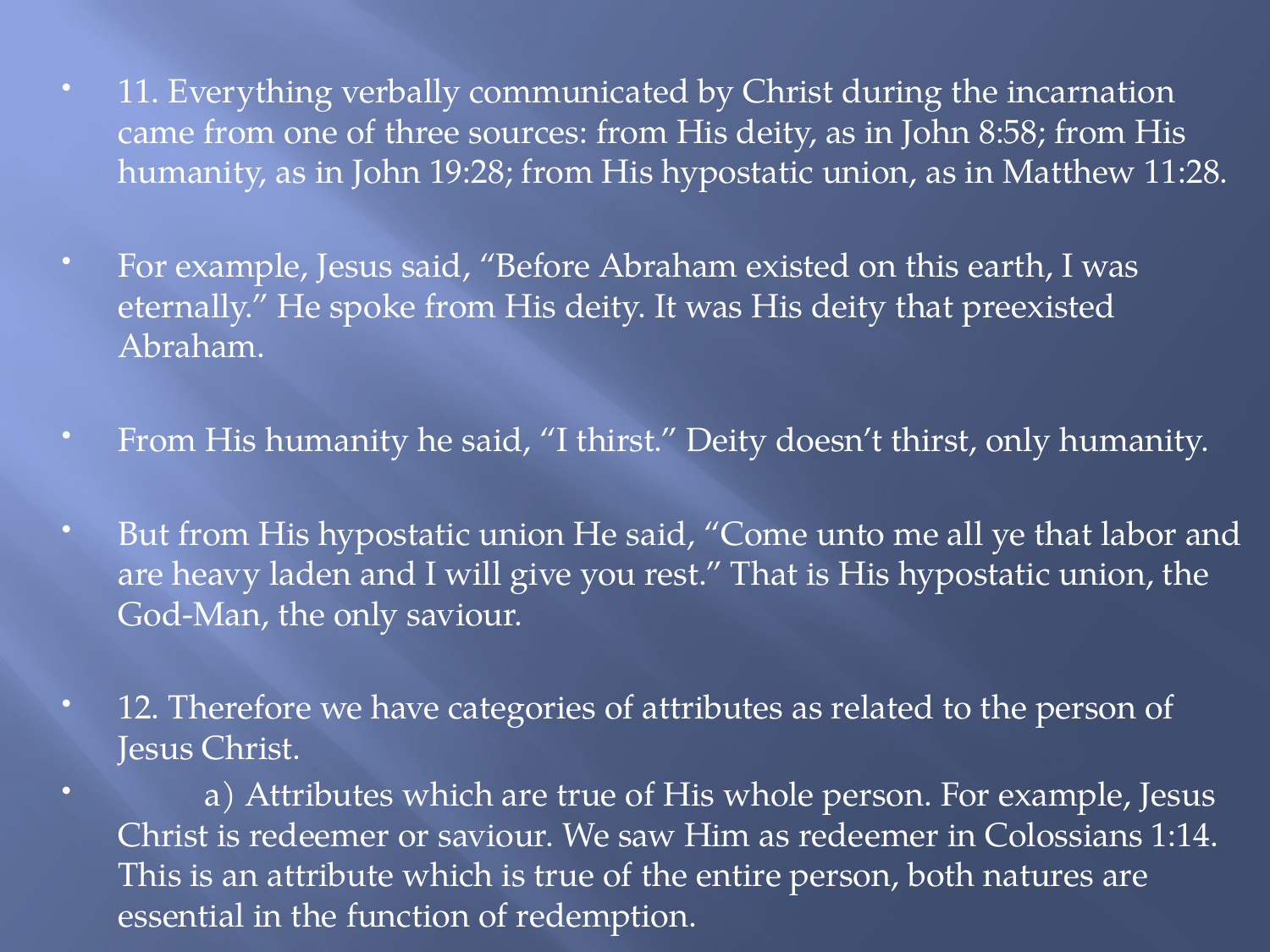

11. Everything verbally communicated by Christ during the incarnation came from one of three sources: from His deity, as in John 8:58; from His humanity, as in John 19:28; from His hypostatic union, as in Matthew 11:28.

For example, Jesus said, “Before Abraham existed on this earth, I was eternally.” He spoke from His deity. It was His deity that preexisted Abraham.

From His humanity he said, “I thirst.” Deity doesn’t thirst, only humanity.

But from His hypostatic union He said, “Come unto me all ye that labor and are heavy laden and I will give you rest.” That is His hypostatic union, the God-Man, the only saviour.

12. Therefore we have categories of attributes as related to the person of Jesus Christ.
	a) Attributes which are true of His whole person. For example, Jesus Christ is redeemer or saviour. We saw Him as redeemer in Colossians 1:14. This is an attribute which is true of the entire person, both natures are essential in the function of redemption.